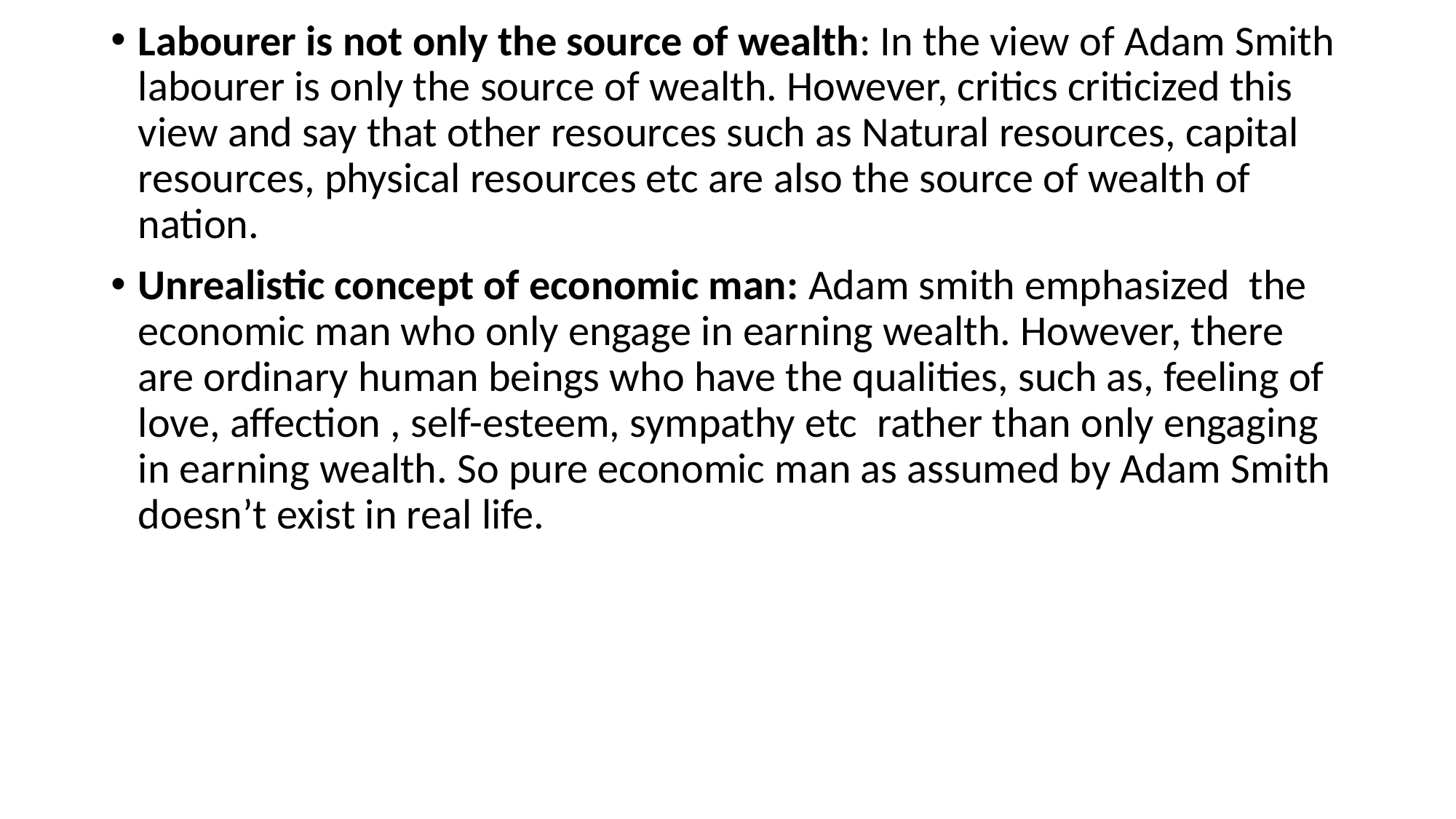

Labourer is not only the source of wealth: In the view of Adam Smith labourer is only the source of wealth. However, critics criticized this view and say that other resources such as Natural resources, capital resources, physical resources etc are also the source of wealth of nation.
Unrealistic concept of economic man: Adam smith emphasized  the economic man who only engage in earning wealth. However, there are ordinary human beings who have the qualities, such as, feeling of love, affection , self-esteem, sympathy etc  rather than only engaging in earning wealth. So pure economic man as assumed by Adam Smith doesn’t exist in real life.